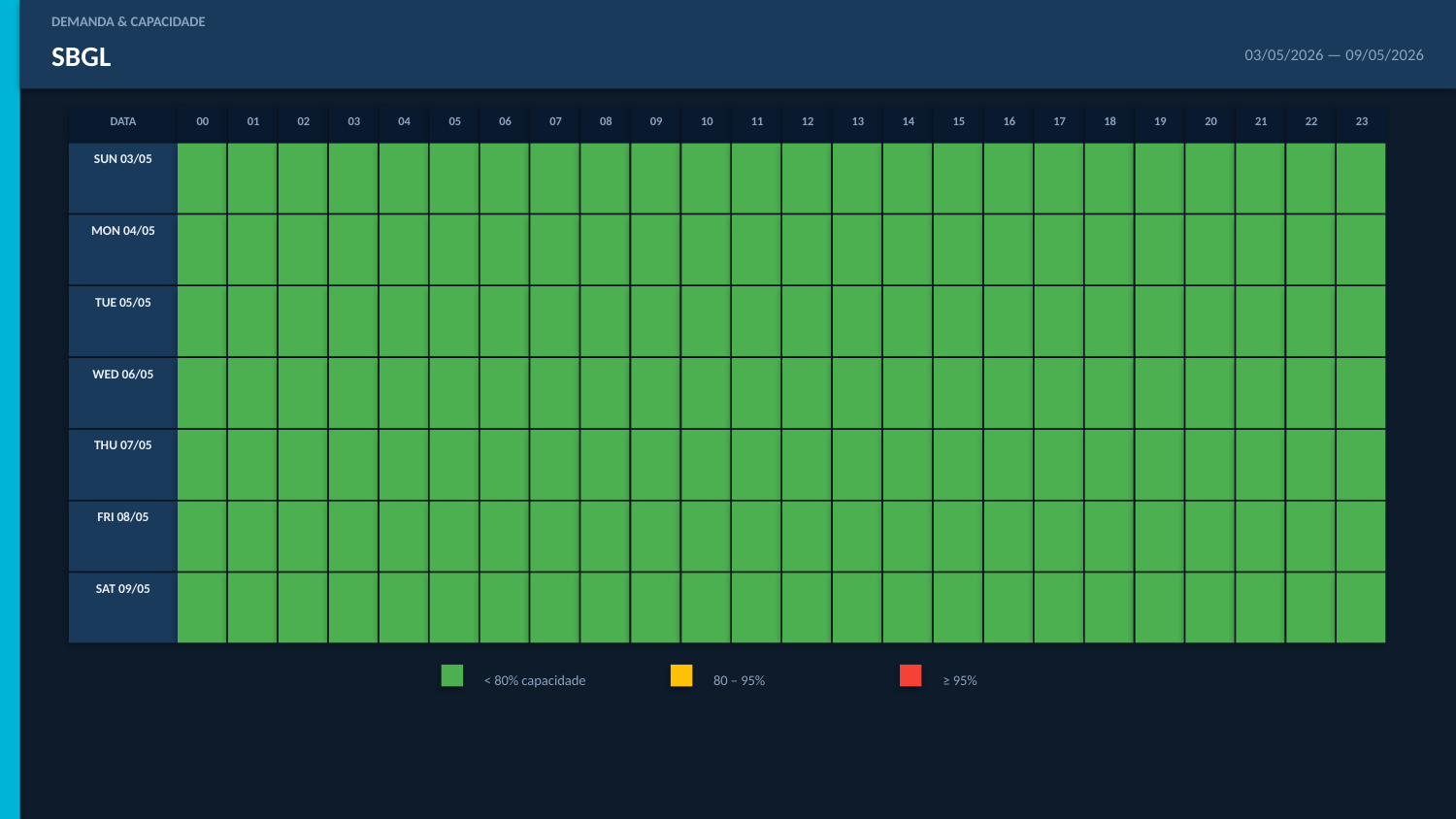

DEMANDA & CAPACIDADE
SBGL
03/05/2026 — 09/05/2026

DATA

00

01

02

03

04

05

06

07

08

09

10

11

12

13

14

15

16

17

18

19

20

21

22

23

SUN 03/05

MON 04/05

TUE 05/05

WED 06/05

THU 07/05

FRI 08/05

SAT 09/05

< 80% capacidade

80 – 95%

≥ 95%